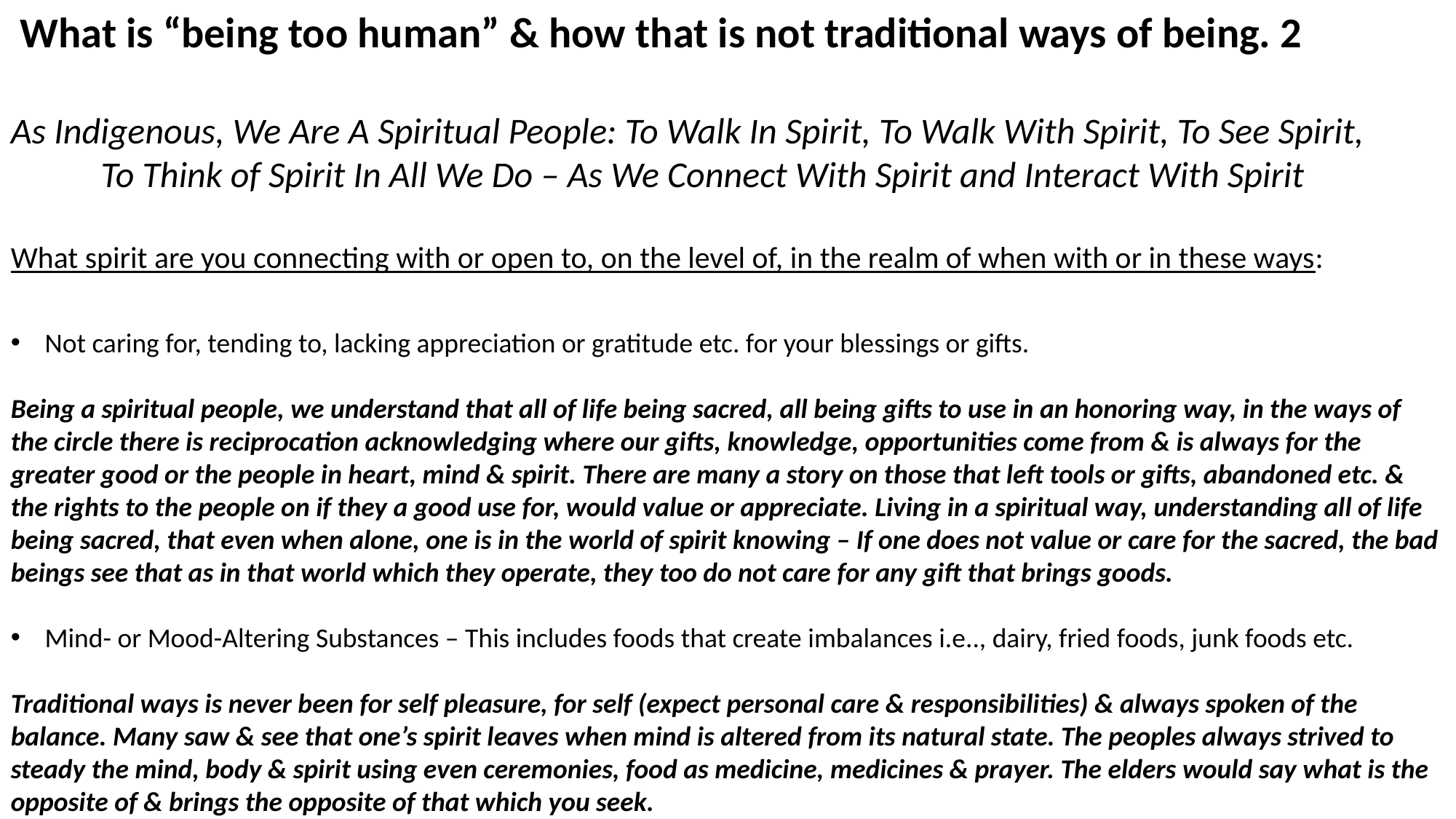

What is “being too human” & how that is not traditional ways of being. 2

As Indigenous, We Are A Spiritual People: To Walk In Spirit, To Walk With Spirit, To See Spirit,
           To Think of Spirit In All We Do – As We Connect With Spirit and Interact With Spirit

What spirit are you connecting with or open to, on the level of, in the realm of when with or in these ways:

Not caring for, tending to, lacking appreciation or gratitude etc. for your blessings or gifts.

Being a spiritual people, we understand that all of life being sacred, all being gifts to use in an honoring way, in the ways of the circle there is reciprocation acknowledging where our gifts, knowledge, opportunities come from & is always for the greater good or the people in heart, mind & spirit. There are many a story on those that left tools or gifts, abandoned etc. & the rights to the people on if they a good use for, would value or appreciate. Living in a spiritual way, understanding all of life being sacred, that even when alone, one is in the world of spirit knowing – If one does not value or care for the sacred, the bad beings see that as in that world which they operate, they too do not care for any gift that brings goods.

Mind- or Mood-Altering Substances – This includes foods that create imbalances i.e.., dairy, fried foods, junk foods etc.

Traditional ways is never been for self pleasure, for self (expect personal care & responsibilities) & always spoken of the balance. Many saw & see that one’s spirit leaves when mind is altered from its natural state. The peoples always strived to steady the mind, body & spirit using even ceremonies, food as medicine, medicines & prayer. The elders would say what is the opposite of & brings the opposite of that which you seek.